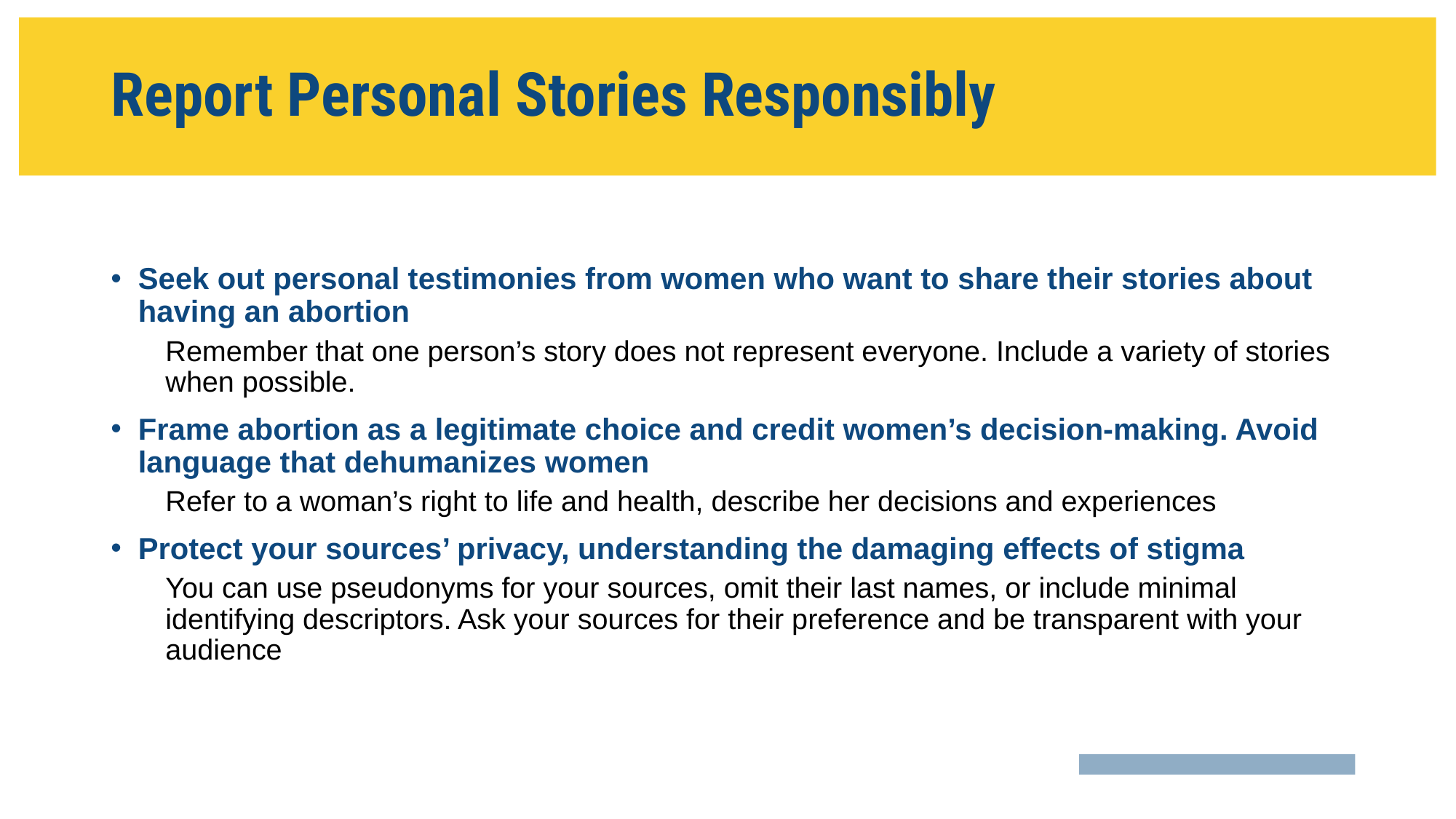

# Report Personal Stories Responsibly

Seek out personal testimonies from women who want to share their stories about having an abortion
Remember that one person’s story does not represent everyone. Include a variety of stories when possible.
Frame abortion as a legitimate choice and credit women’s decision-making. Avoid language that dehumanizes women
Refer to a woman’s right to life and health, describe her decisions and experiences
Protect your sources’ privacy, understanding the damaging effects of stigma
You can use pseudonyms for your sources, omit their last names, or include minimal identifying descriptors. Ask your sources for their preference and be transparent with your audience